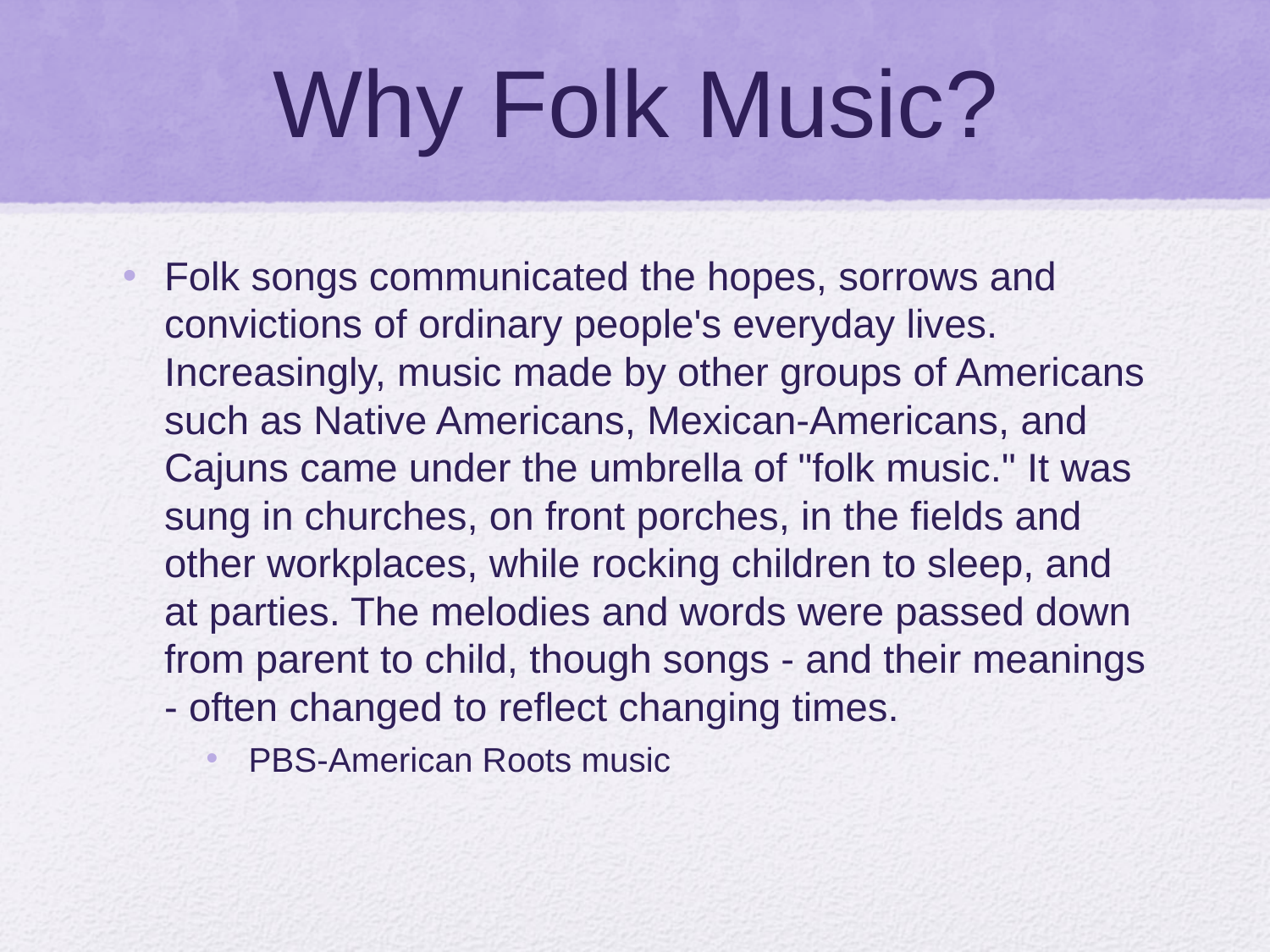

# Why Folk Music?
Folk songs communicated the hopes, sorrows and convictions of ordinary people's everyday lives. Increasingly, music made by other groups of Americans such as Native Americans, Mexican-Americans, and Cajuns came under the umbrella of "folk music." It was sung in churches, on front porches, in the fields and other workplaces, while rocking children to sleep, and at parties. The melodies and words were passed down from parent to child, though songs - and their meanings - often changed to reflect changing times.
PBS-American Roots music